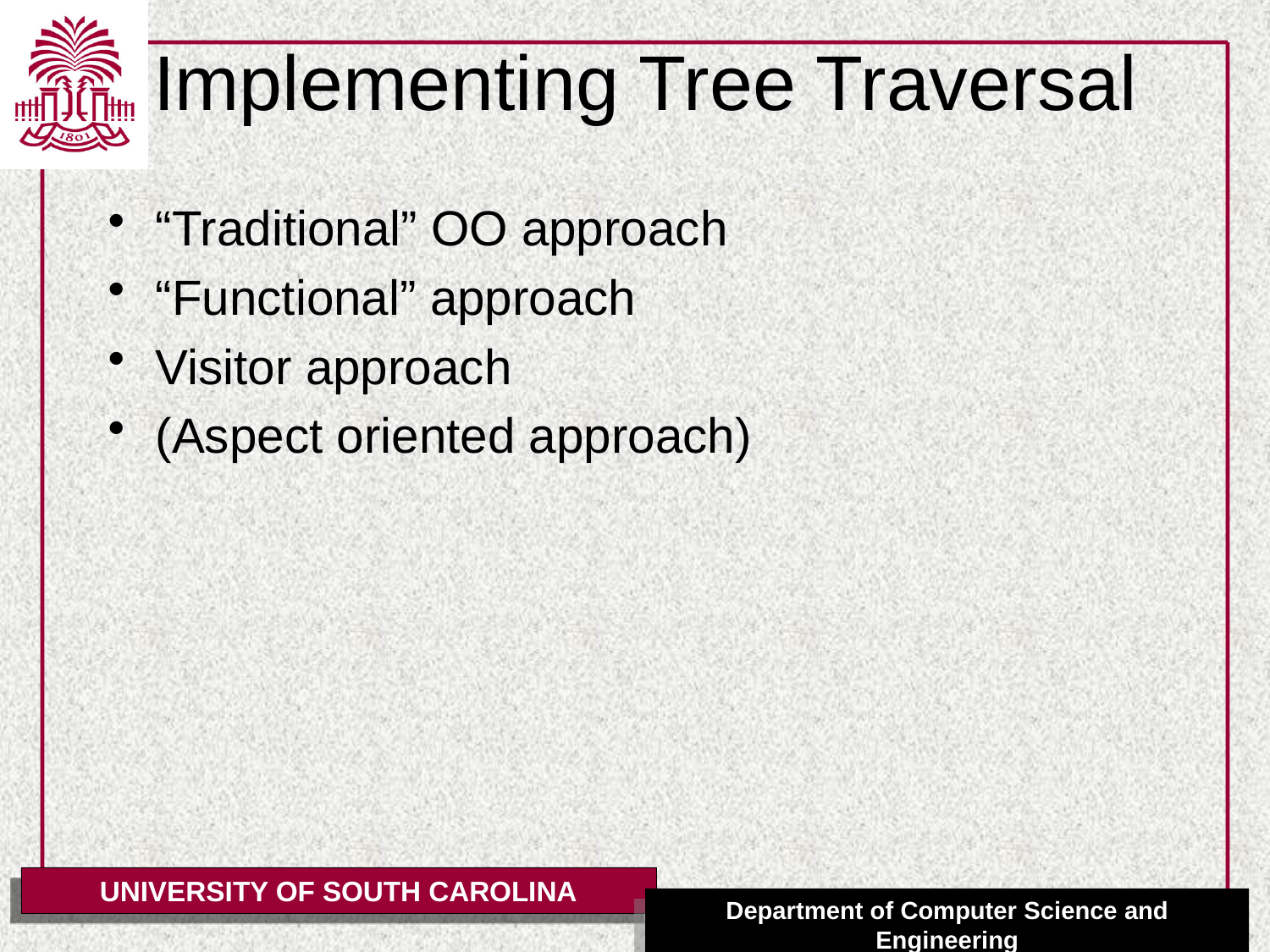

# Implementing Tree Traversal
“Traditional” OO approach
“Functional” approach
Visitor approach
(Aspect oriented approach)